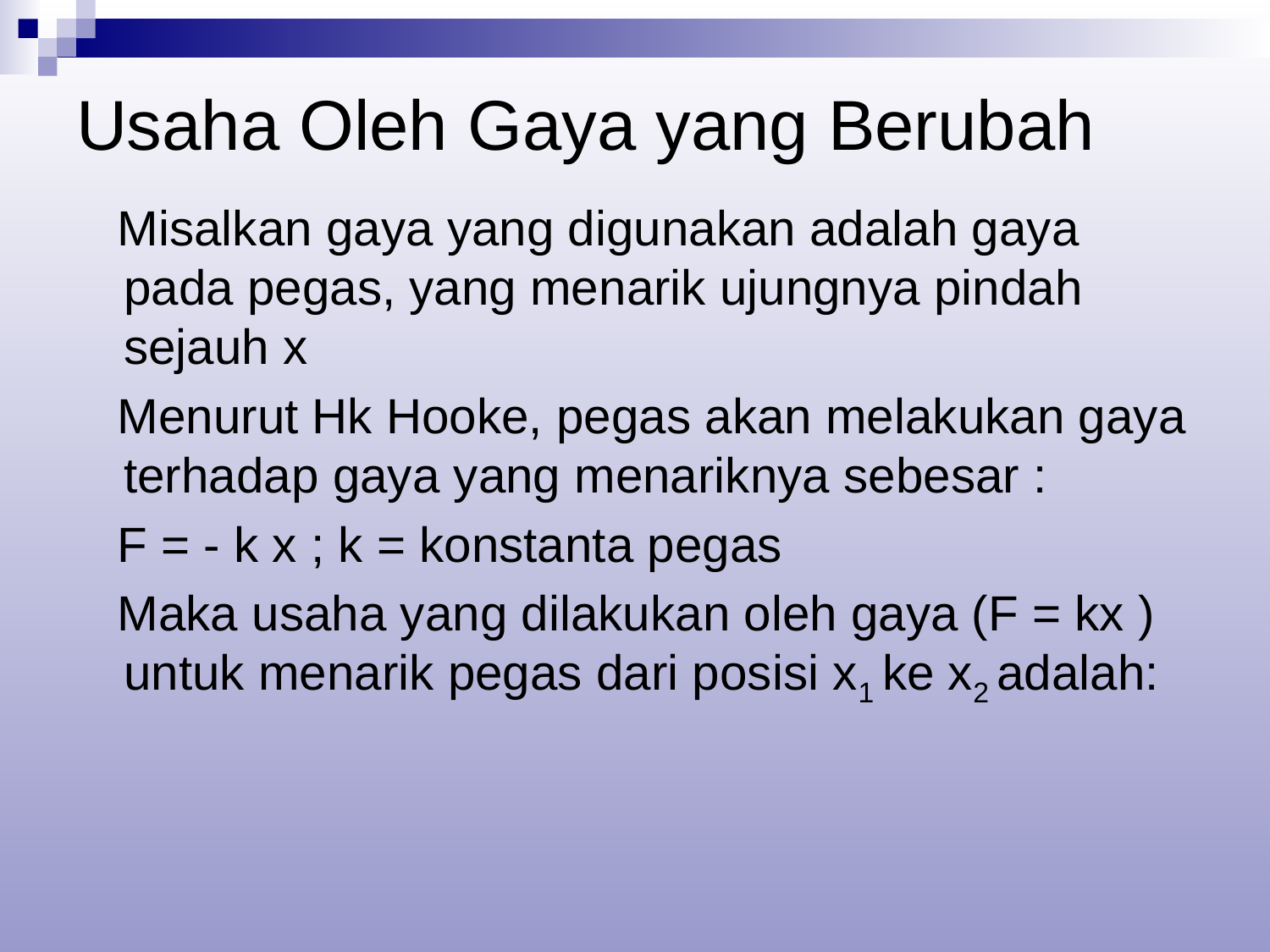

# Usaha Oleh Gaya yang Berubah
   Misalkan gaya yang digunakan adalah gaya pada pegas, yang menarik ujungnya pindah sejauh x
   Menurut Hk Hooke, pegas akan melakukan gaya terhadap gaya yang menariknya sebesar :
   F = - k x ; k = konstanta pegas
   Maka usaha yang dilakukan oleh gaya (F = kx ) untuk menarik pegas dari posisi x1 ke x2 adalah: